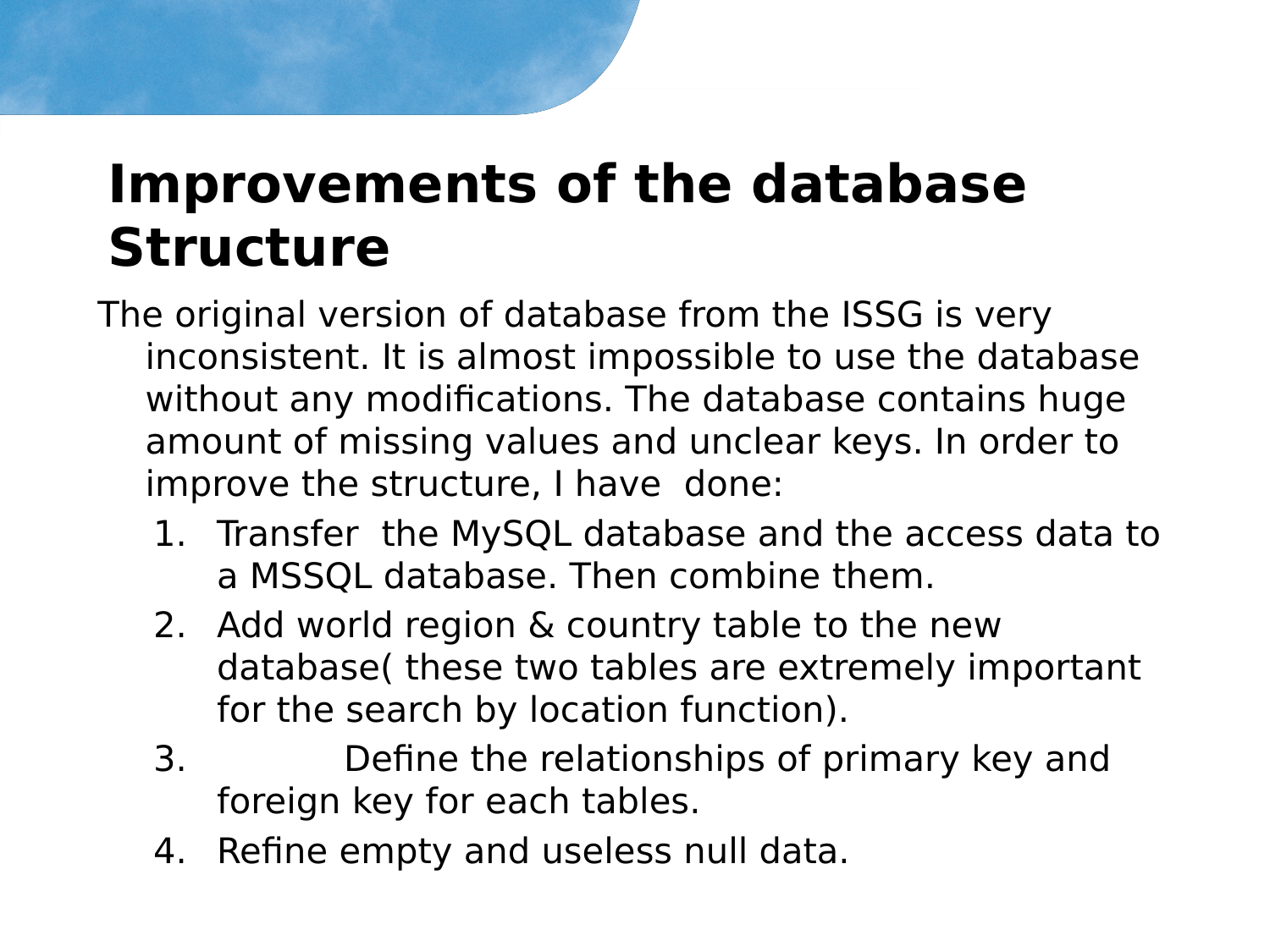

# Improvements of the database Structure
The original version of database from the ISSG is very inconsistent. It is almost impossible to use the database without any modifications. The database contains huge amount of missing values and unclear keys. In order to improve the structure, I have  done:
Transfer  the MySQL database and the access data to a MSSQL database. Then combine them.
Add world region & country table to the new database( these two tables are extremely important for the search by location function).
	Define the relationships of primary key and foreign key for each tables.
Refine empty and useless null data.